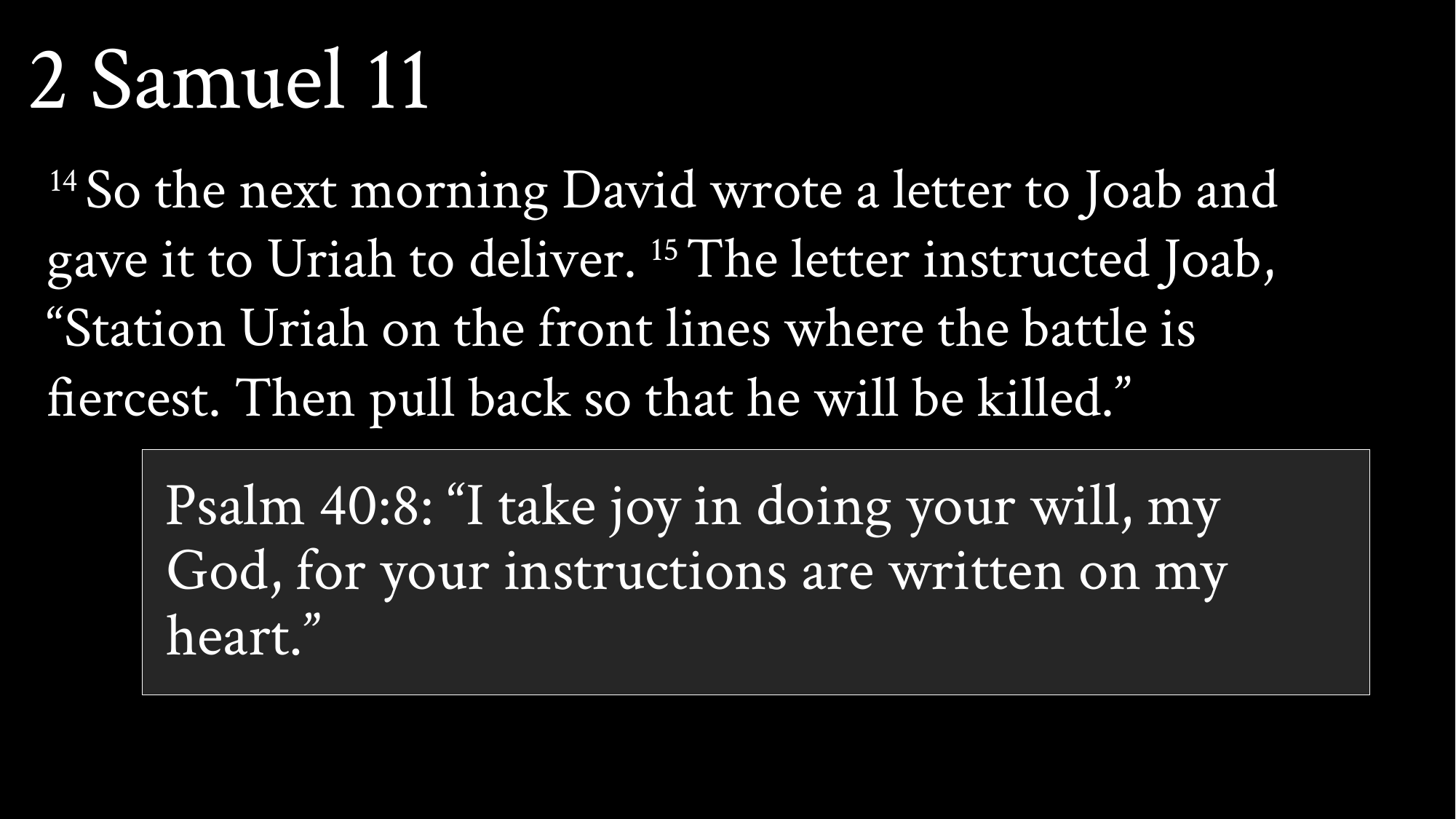

2 Samuel 11
14 So the next morning David wrote a letter to Joab and gave it to Uriah to deliver. 15 The letter instructed Joab, “Station Uriah on the front lines where the battle is fiercest. Then pull back so that he will be killed.”

Psalm 40:8: “I take joy in doing your will, my God, for your instructions are written on my heart.”